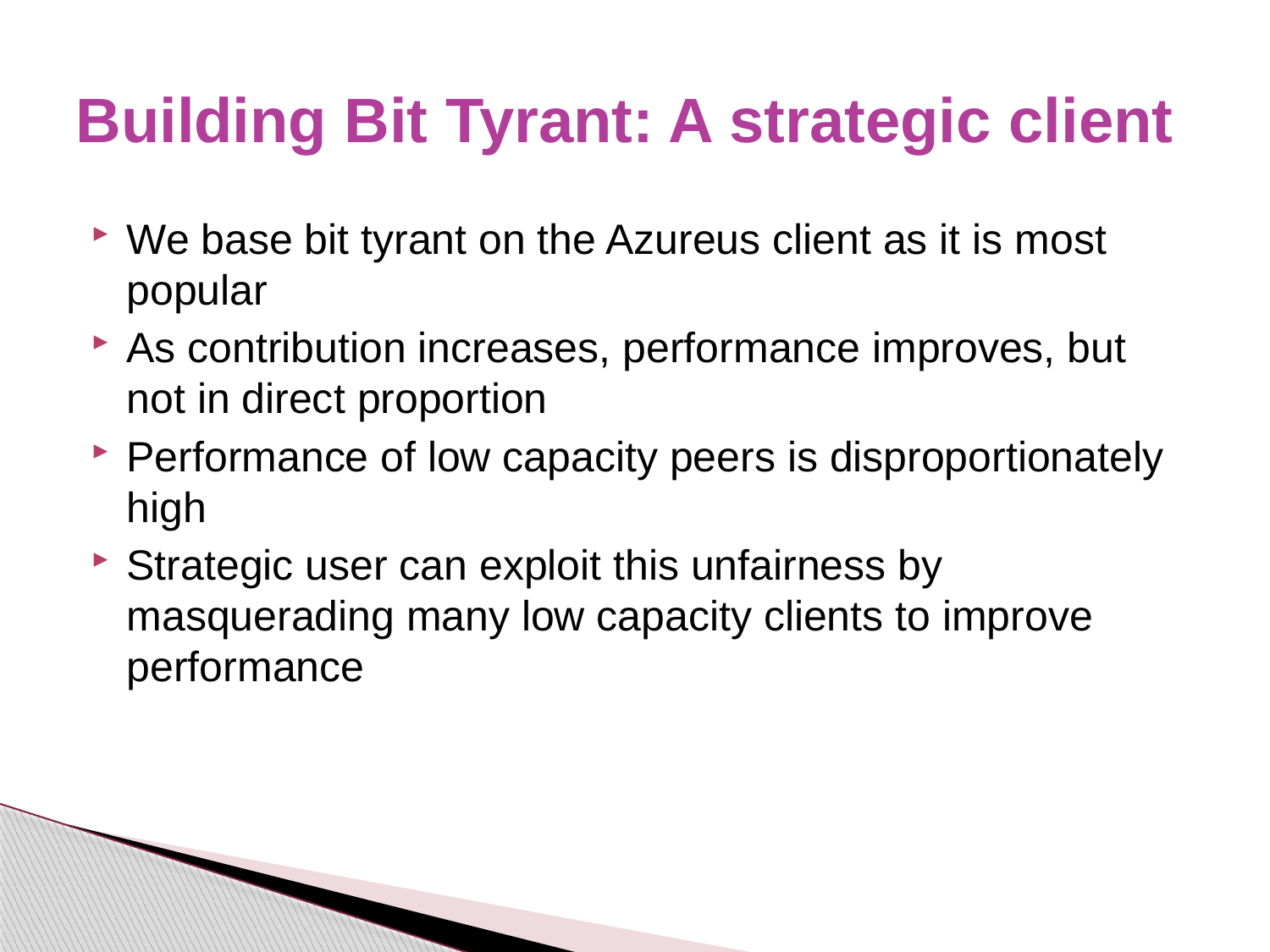

# Building Bit Tyrant: A strategic client
We base bit tyrant on the Azureus client as it is most popular
As contribution increases, performance improves, but not in direct proportion
Performance of low capacity peers is disproportionately high
Strategic user can exploit this unfairness by masquerading many low capacity clients to improve performance